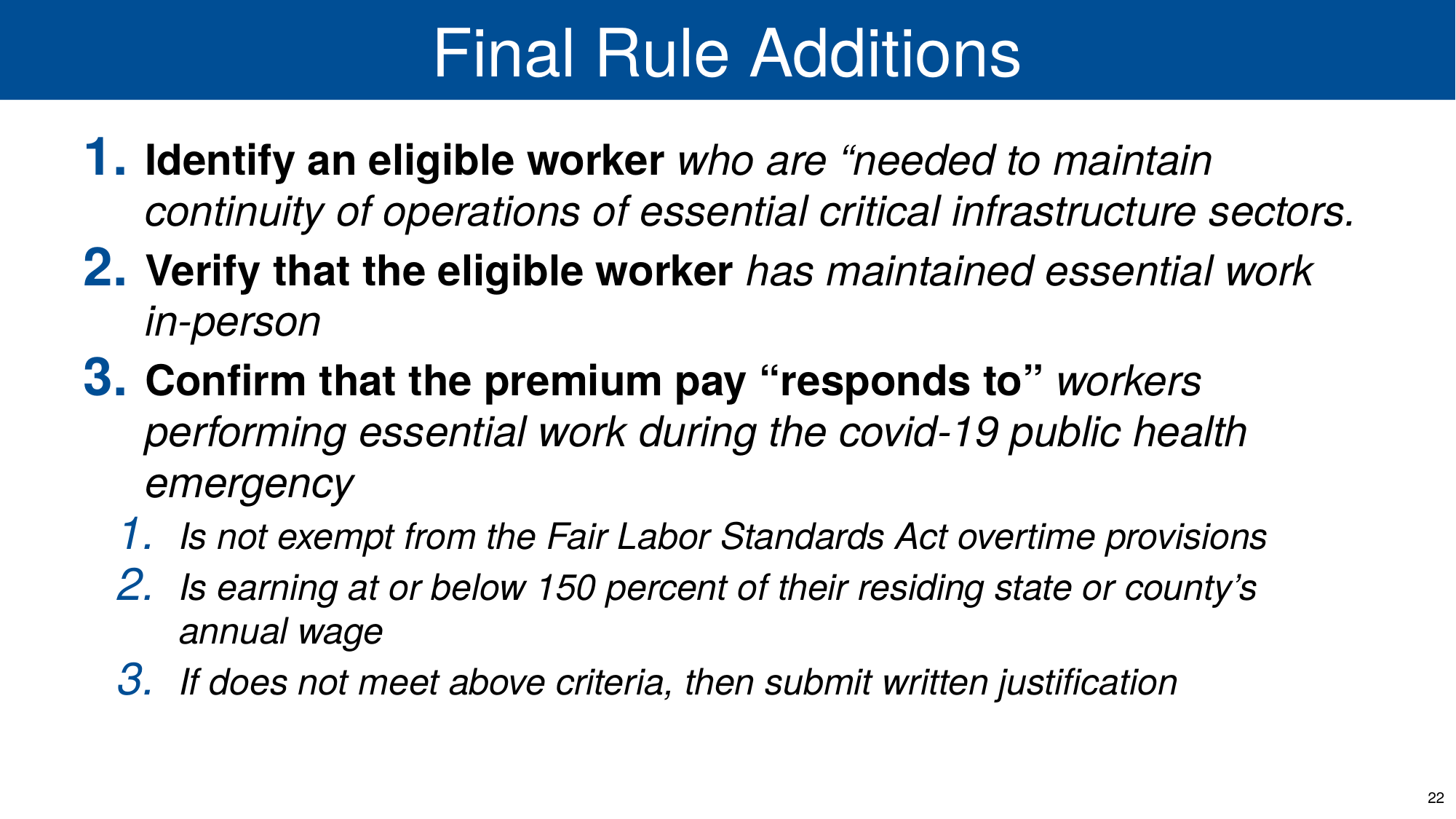

# Final Rule Additions

Identify an eligible worker who are “needed to maintain continuity of operations of essential critical infrastructure sectors.
Verify that the eligible worker has maintained essential work in-person
Confirm that the premium pay “responds to” workers performing essential work during the covid-19 public health emergency
Is not exempt from the Fair Labor Standards Act overtime provisions
Is earning at or below 150 percent of their residing state or county’s annual wage
If does not meet above criteria, then submit written justification

22